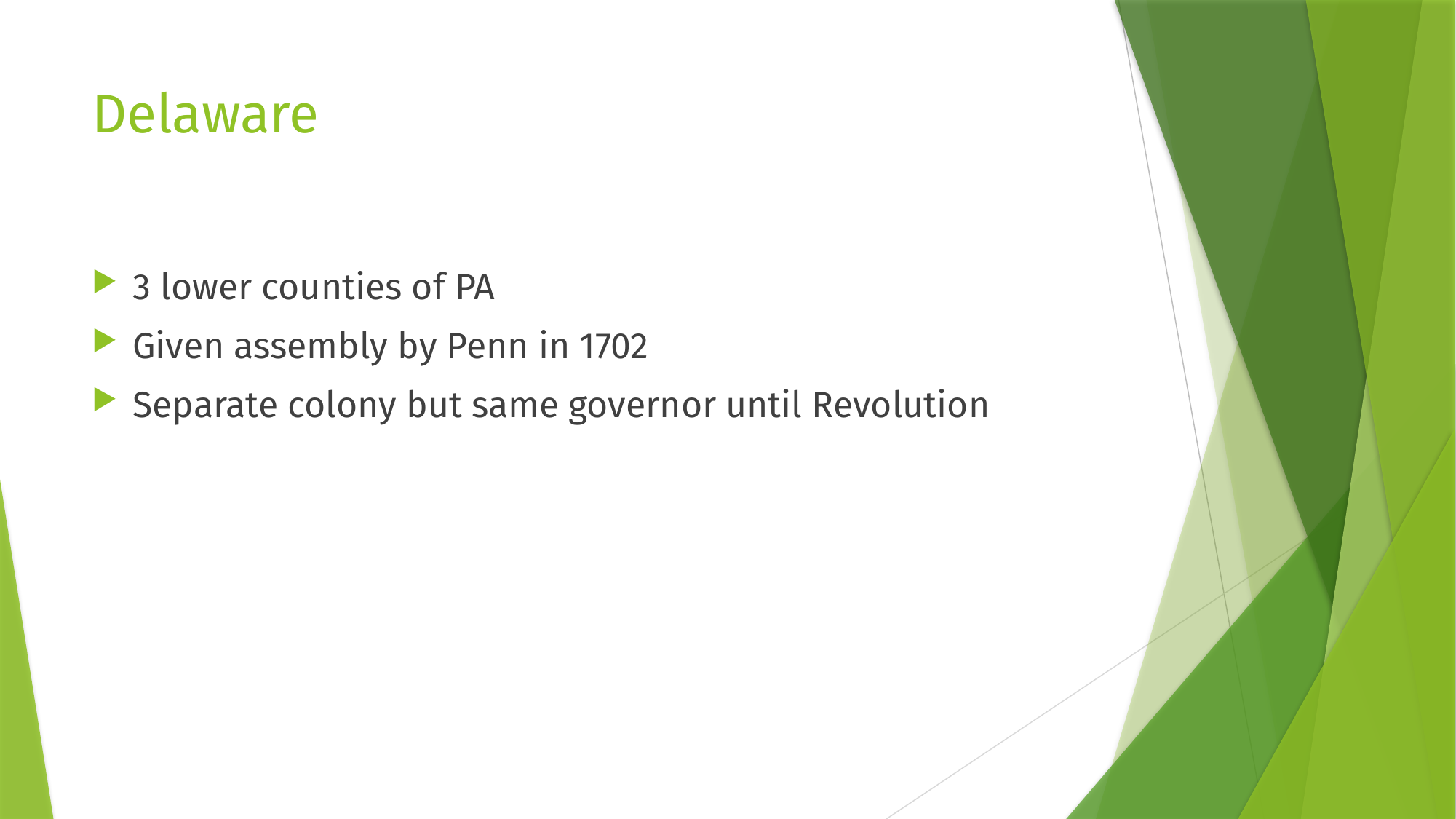

# Delaware
3 lower counties of PA
Given assembly by Penn in 1702
Separate colony but same governor until Revolution